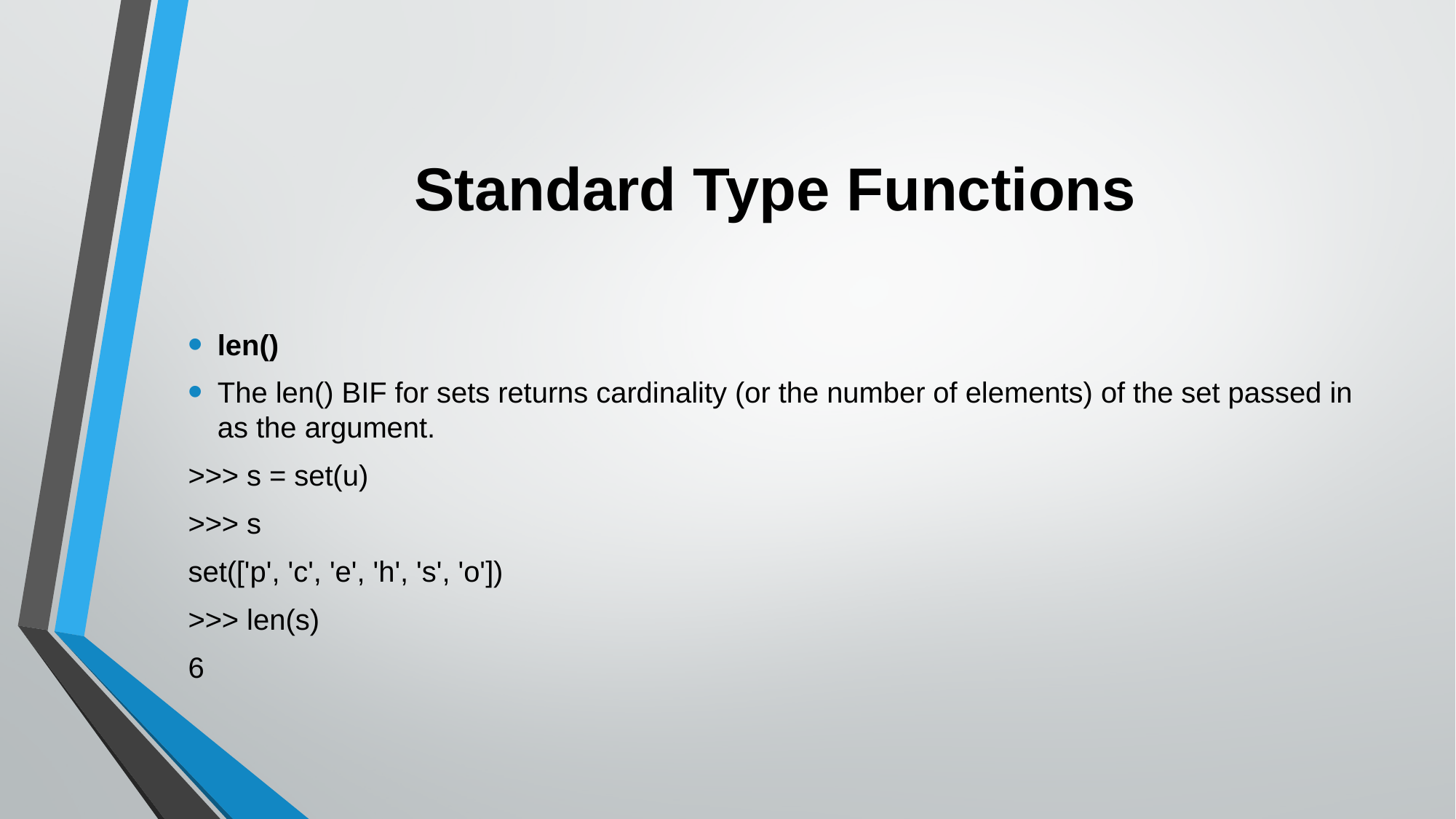

# Standard Type Functions
len()
The len() BIF for sets returns cardinality (or the number of elements) of the set passed in as the argument.
>>> s = set(u)
>>> s
set(['p', 'c', 'e', 'h', 's', 'o'])
>>> len(s)
6